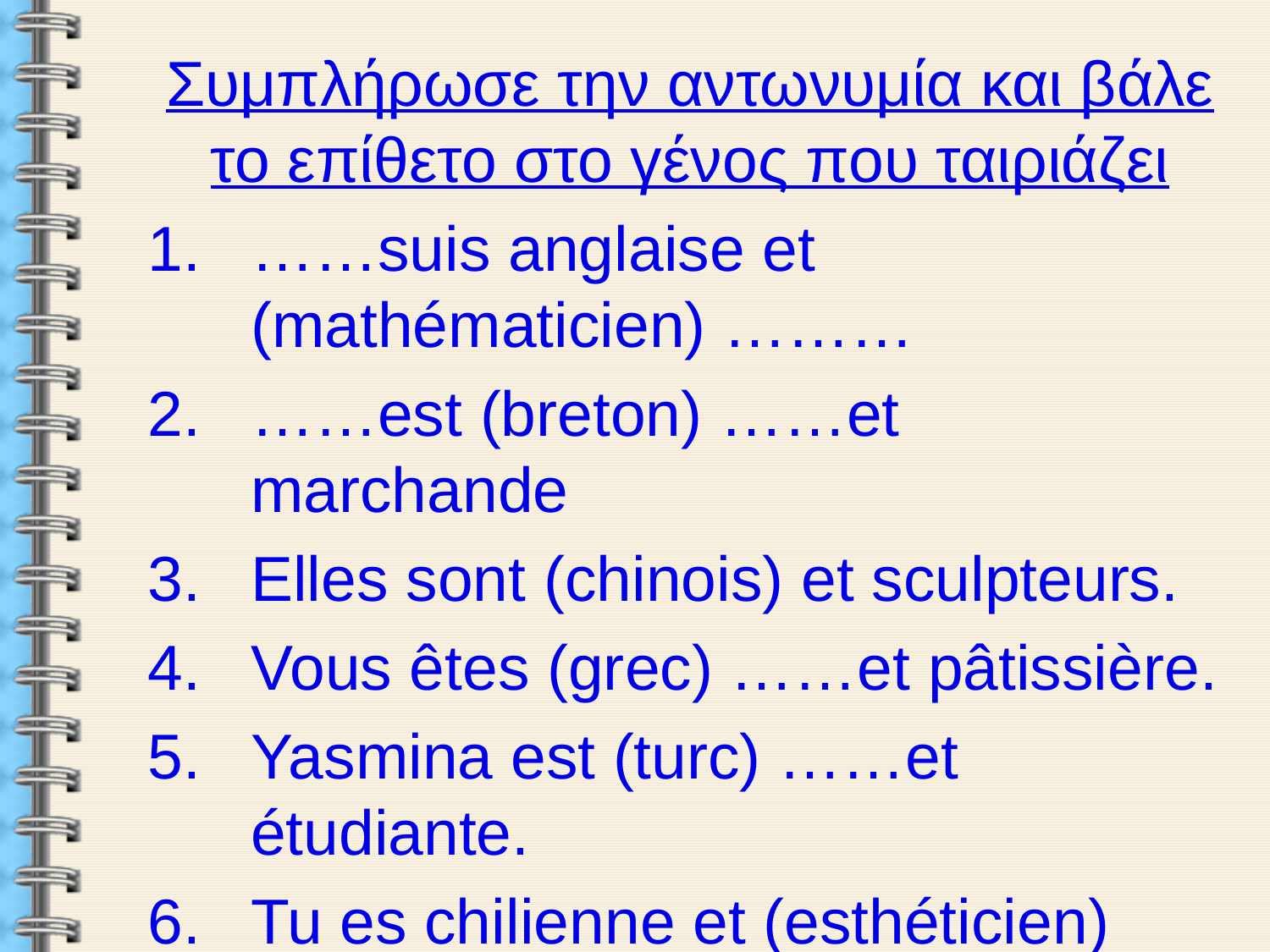

Συμπλήρωσε την αντωνυμία και βάλε το επίθετο στο γένος που ταιριάζει
……suis anglaise et (mathématicien) ………
……est (breton) ……et marchande
Elles sont (chinois) et sculpteurs.
Vous êtes (grec) ……et pâtissière.
Yasmina est (turc) ……et étudiante.
Tu es chilienne et (esthéticien)……